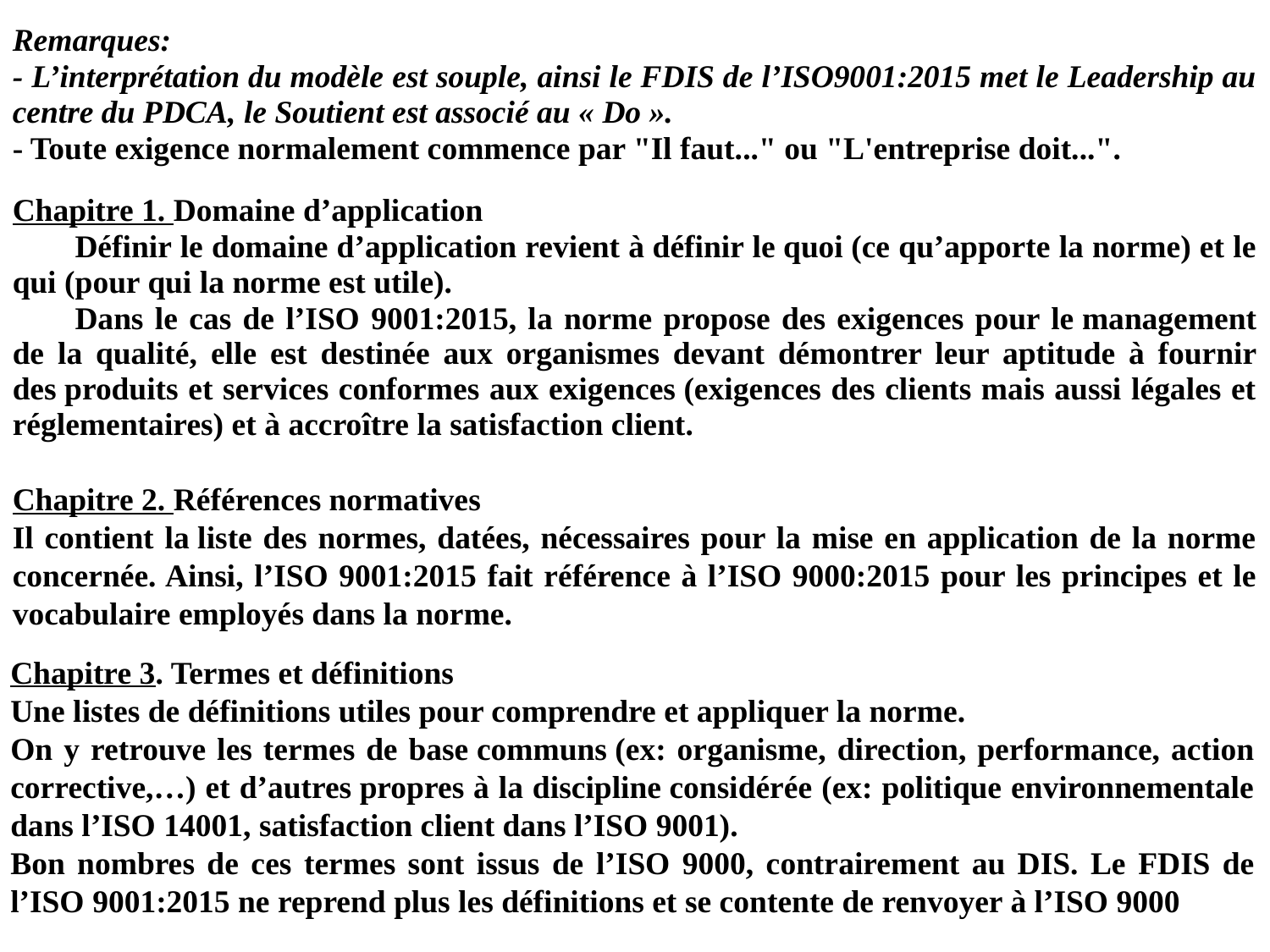

Remarques:
- L’interprétation du modèle est souple, ainsi le FDIS de l’ISO9001:2015 met le Leadership au centre du PDCA, le Soutient est associé au « Do ».
- Toute exigence normalement commence par "Il faut..." ou "L'entreprise doit...".
Chapitre 1. Domaine d’application
Définir le domaine d’application revient à définir le quoi (ce qu’apporte la norme) et le qui (pour qui la norme est utile).
Dans le cas de l’ISO 9001:2015, la norme propose des exigences pour le management de la qualité, elle est destinée aux organismes devant démontrer leur aptitude à fournir des produits et services conformes aux exigences (exigences des clients mais aussi légales et réglementaires) et à accroître la satisfaction client.
Chapitre 2. Références normatives
Il contient la liste des normes, datées, nécessaires pour la mise en application de la norme concernée. Ainsi, l’ISO 9001:2015 fait référence à l’ISO 9000:2015 pour les principes et le vocabulaire employés dans la norme.
Chapitre 3. Termes et définitions
Une listes de définitions utiles pour comprendre et appliquer la norme.
On y retrouve les termes de base communs (ex: organisme, direction, performance, action corrective,…) et d’autres propres à la discipline considérée (ex: politique environnementale dans l’ISO 14001, satisfaction client dans l’ISO 9001).
Bon nombres de ces termes sont issus de l’ISO 9000, contrairement au DIS. Le FDIS de l’ISO 9001:2015 ne reprend plus les définitions et se contente de renvoyer à l’ISO 9000